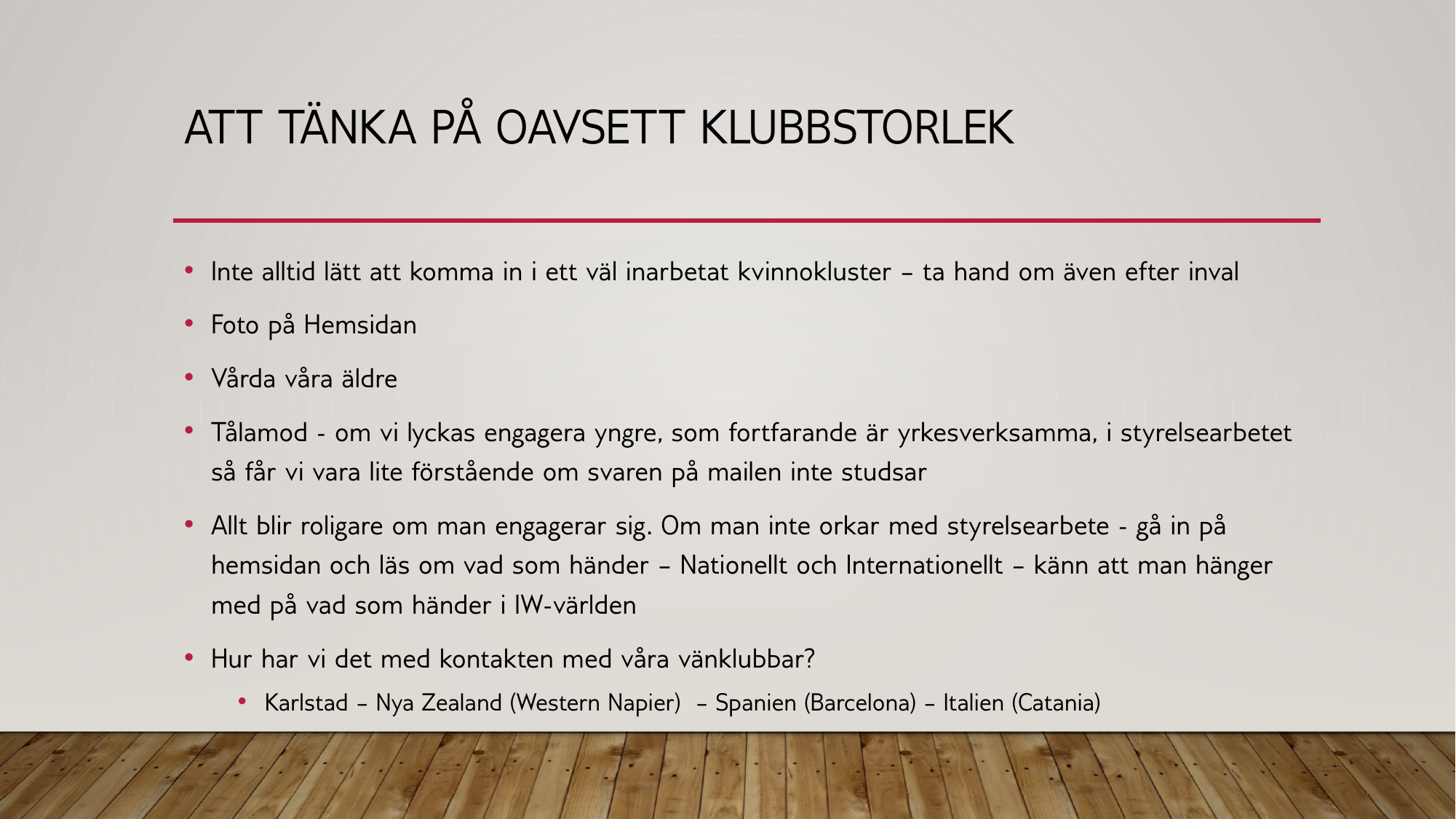

# Att tänka på Oavsett klubbstorlek
Inte alltid lätt att komma in i ett väl inarbetat kvinnokluster – ta hand om även efter inval
Foto på Hemsidan
Vårda våra äldre
Tålamod - om vi lyckas engagera yngre, som fortfarande är yrkesverksamma, i styrelsearbetet så får vi vara lite förstående om svaren på mailen inte studsar
Allt blir roligare om man engagerar sig. Om man inte orkar med styrelsearbete - gå in på hemsidan och läs om vad som händer – Nationellt och Internationellt – känn att man hänger med på vad som händer i IW-världen
Hur har vi det med kontakten med våra vänklubbar?
Karlstad – Nya Zealand (Western Napier)  – Spanien (Barcelona) – Italien (Catania)